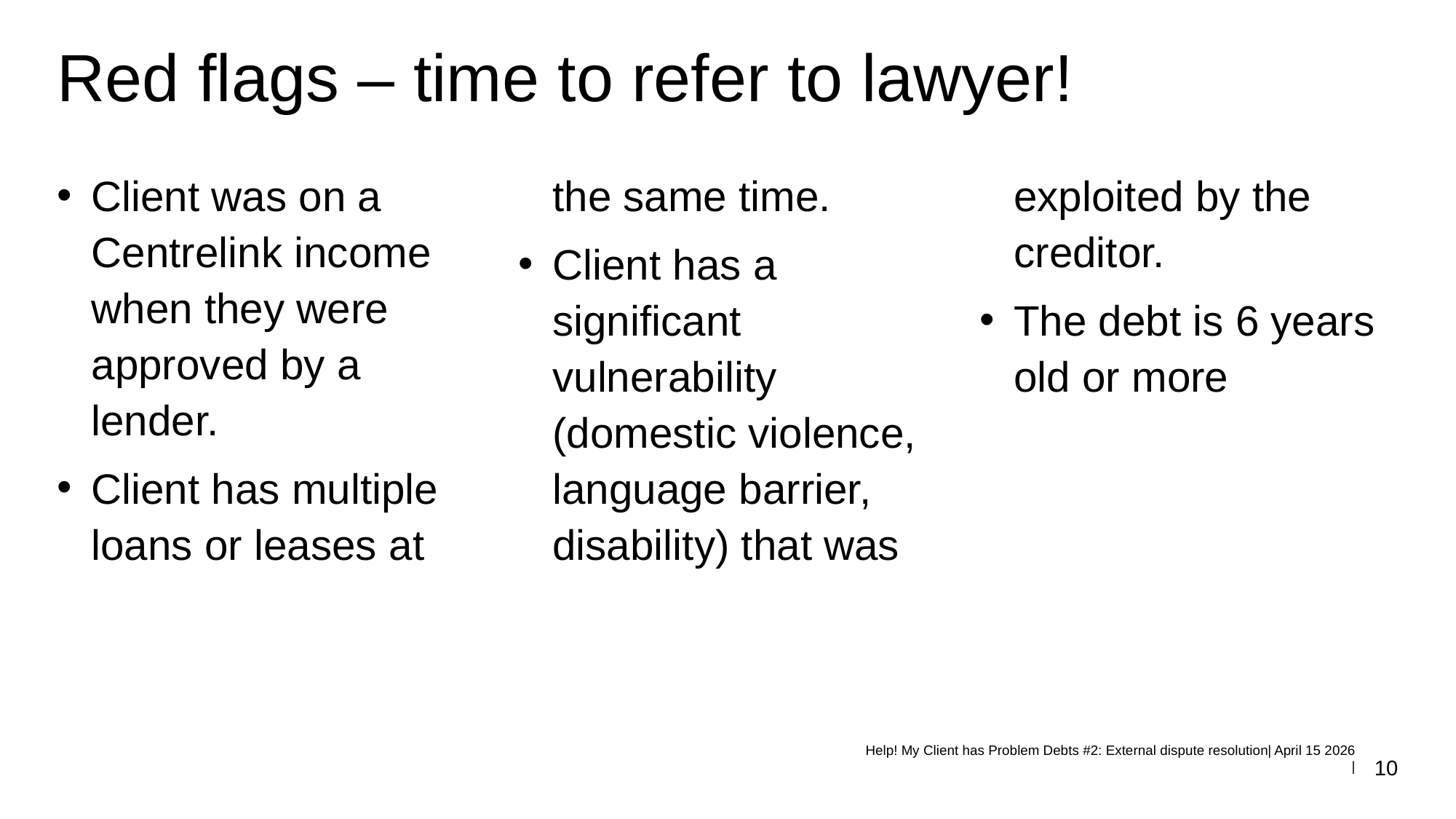

# Red flags – time to refer to lawyer!
Client was on a Centrelink income when they were approved by a lender.
Client has multiple loans or leases at the same time.
Client has a significant vulnerability (domestic violence, language barrier, disability) that was exploited by the creditor.
The debt is 6 years old or more
10
Help! My Client has Problem Debts #2: External dispute resolution| April 15 2026 |